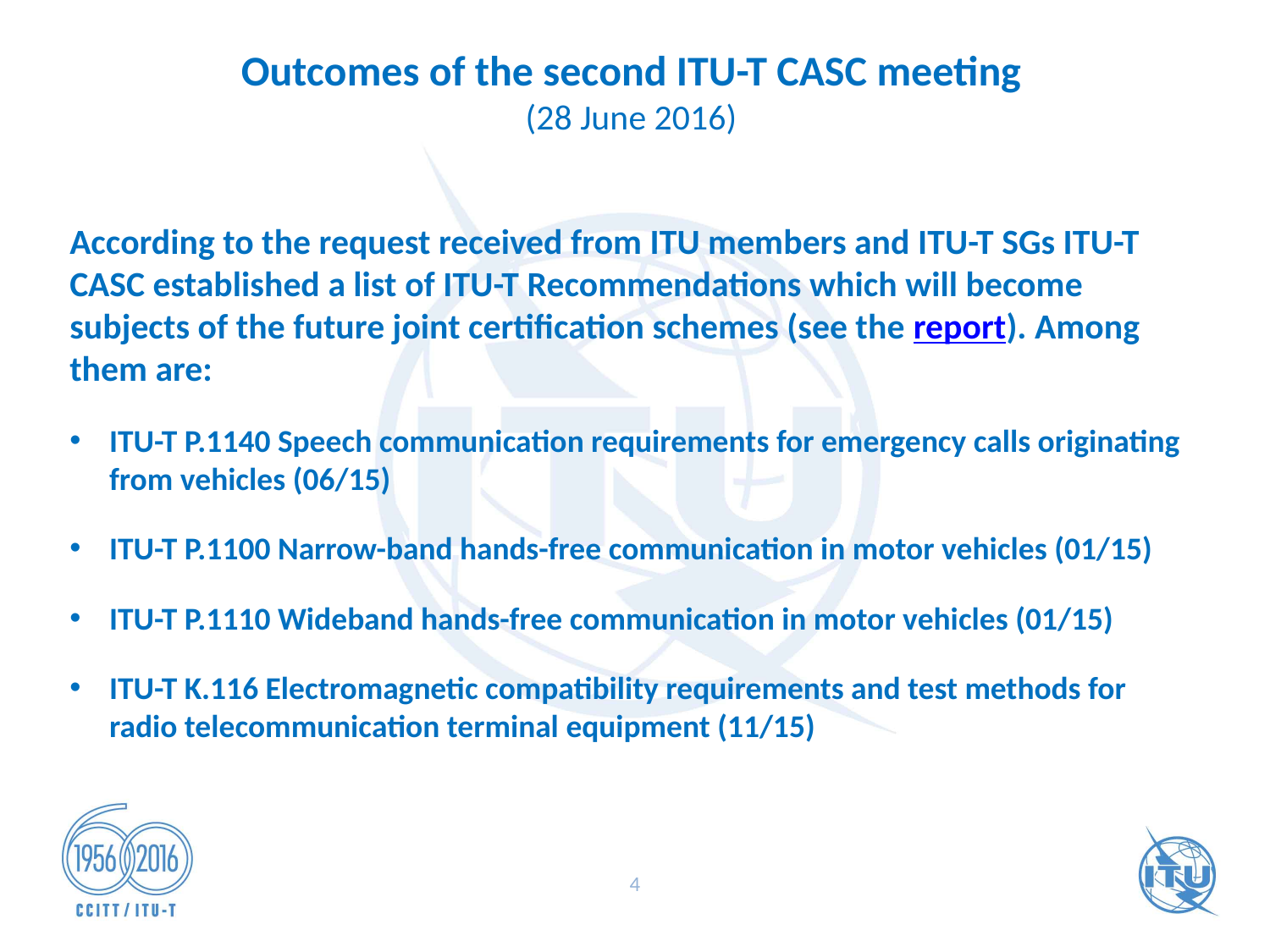

Outcomes of the second ITU-T CASC meeting
(28 June 2016)
According to the request received from ITU members and ITU-T SGs ITU-T CASC established a list of ITU-T Recommendations which will become subjects of the future joint certification schemes (see the report). Among them are:
ITU-T P.1140 Speech communication requirements for emergency calls originating from vehicles (06/15)
ITU-T P.1100 Narrow-band hands-free communication in motor vehicles (01/15)
ITU-T P.1110 Wideband hands-free communication in motor vehicles (01/15)
ITU-T K.116 Electromagnetic compatibility requirements and test methods for radio telecommunication terminal equipment (11/15)
4